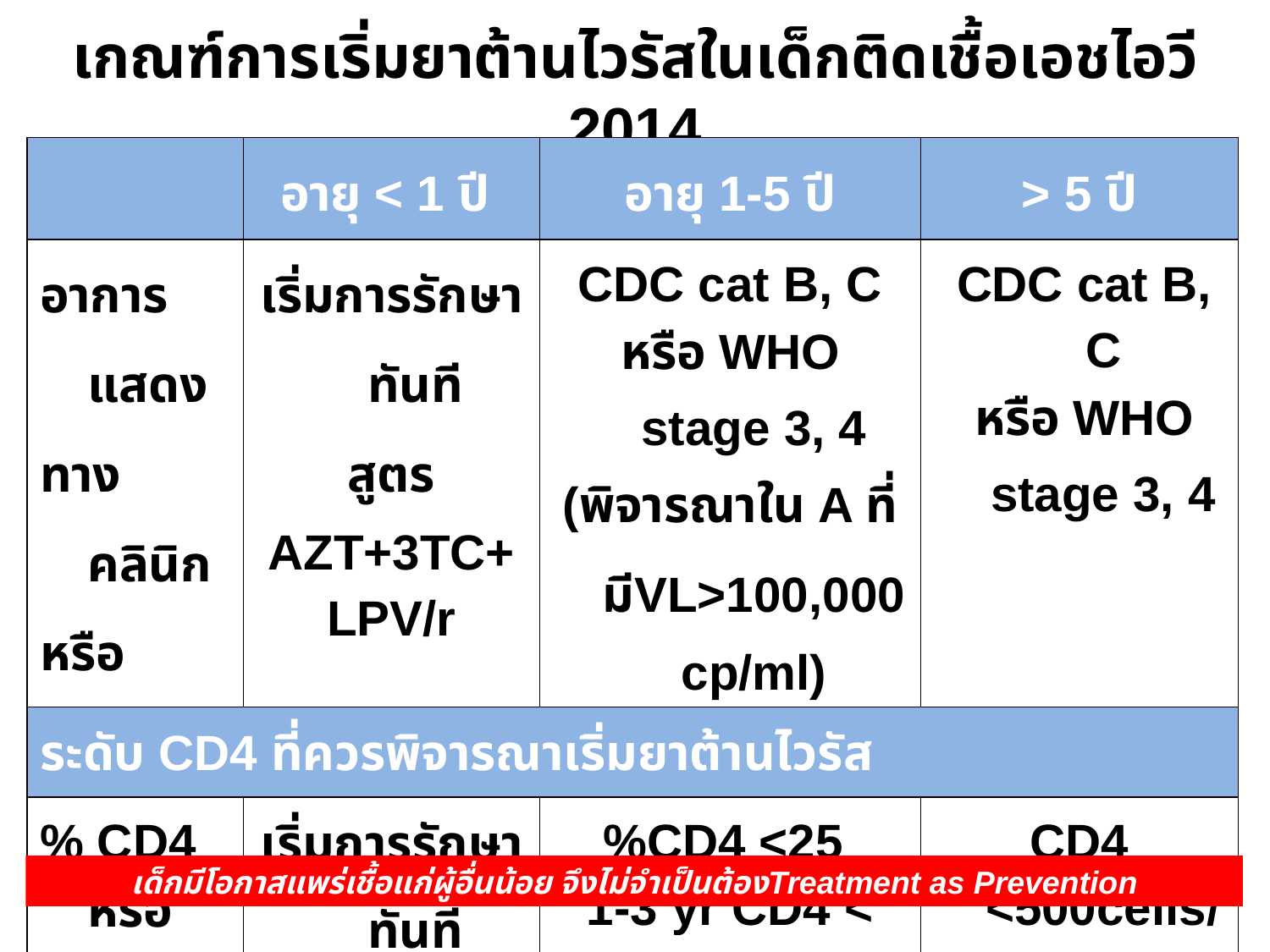

เกณฑ์การเริ่มยาต้านไวรัสในเด็กติดเชื้อเอชไอวี 2014
|  | อายุ < 1 ปี | อายุ 1-5 ปี | > 5 ปี |
| --- | --- | --- | --- |
| อาการแสดง ทางคลินิก หรือ | เริ่มการรักษาทันที สูตร AZT+3TC+LPV/r | CDC cat B, C หรือ WHO stage 3, 4 (พิจารณาใน A ที่มีVL>100,000 cp/ml) | CDC cat B, C หรือ WHO stage 3, 4 |
| ระดับ CD4 ที่ควรพิจารณาเริ่มยาต้านไวรัส |  |  |  |
| % CD4 หรือ ระดับ CD4 | เริ่มการรักษาทันที | %CD4 <25 1-3 yr CD4 < 1000 cell 3-5 yr CD4 < 750 cell | CD4 <500cells/mm3 |
เด็กมีโอกาสแพร่เชื้อแก่ผู้อื่นน้อย จึงไม่จำเป็นต้องTreatment as Prevention